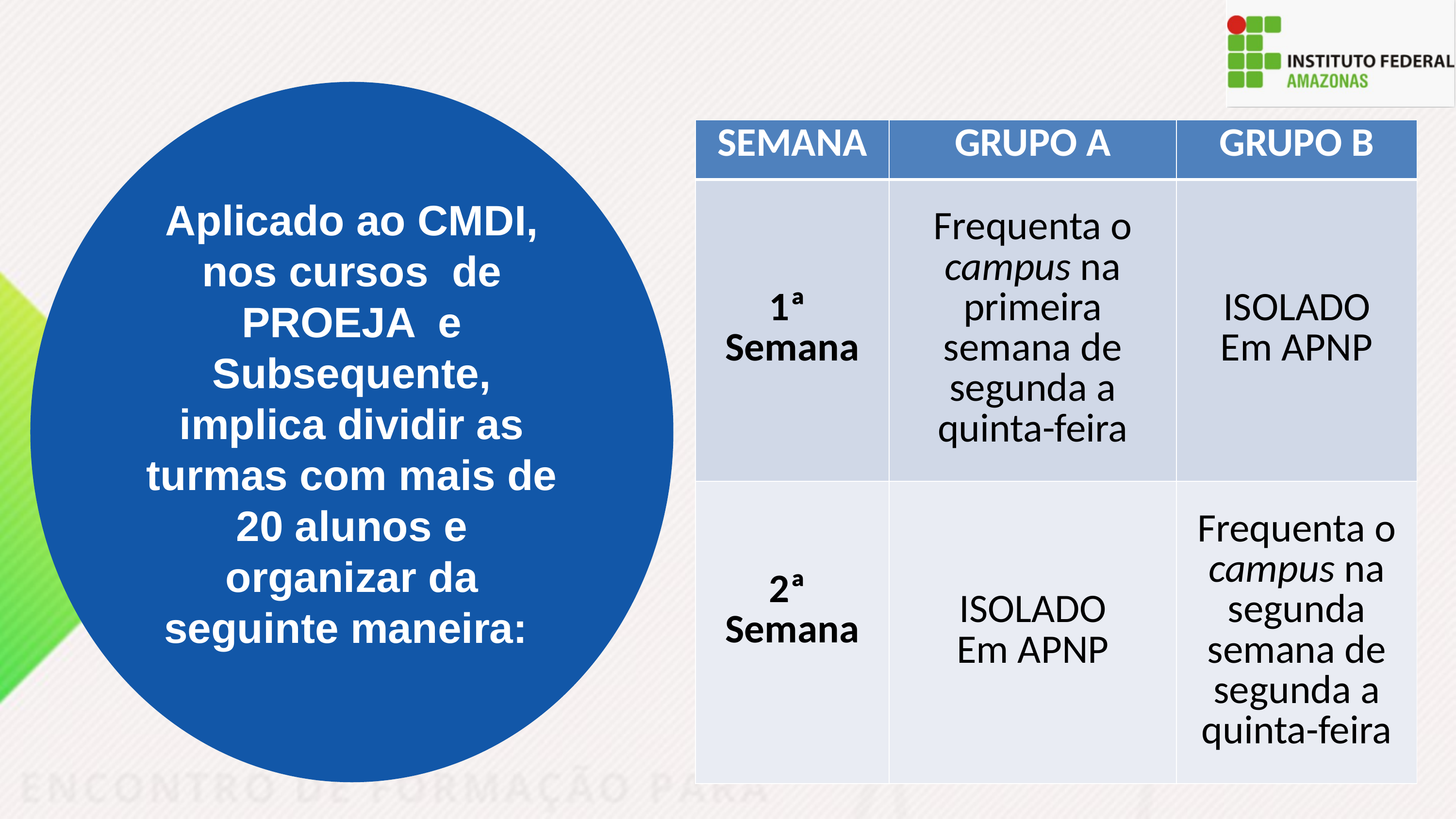

| SEMANA | GRUPO A | GRUPO B |
| --- | --- | --- |
| 1ª Semana | Frequenta o campus na primeira semana de segunda a quinta-feira | ISOLADO Em APNP |
| 2ª Semana | ISOLADO Em APNP | Frequenta o campus na segunda semana de segunda a quinta-feira |
Aplicado ao CMDI, nos cursos  de PROEJA  e Subsequente,
implica dividir as turmas com mais de 20 alunos e organizar da seguinte maneira: